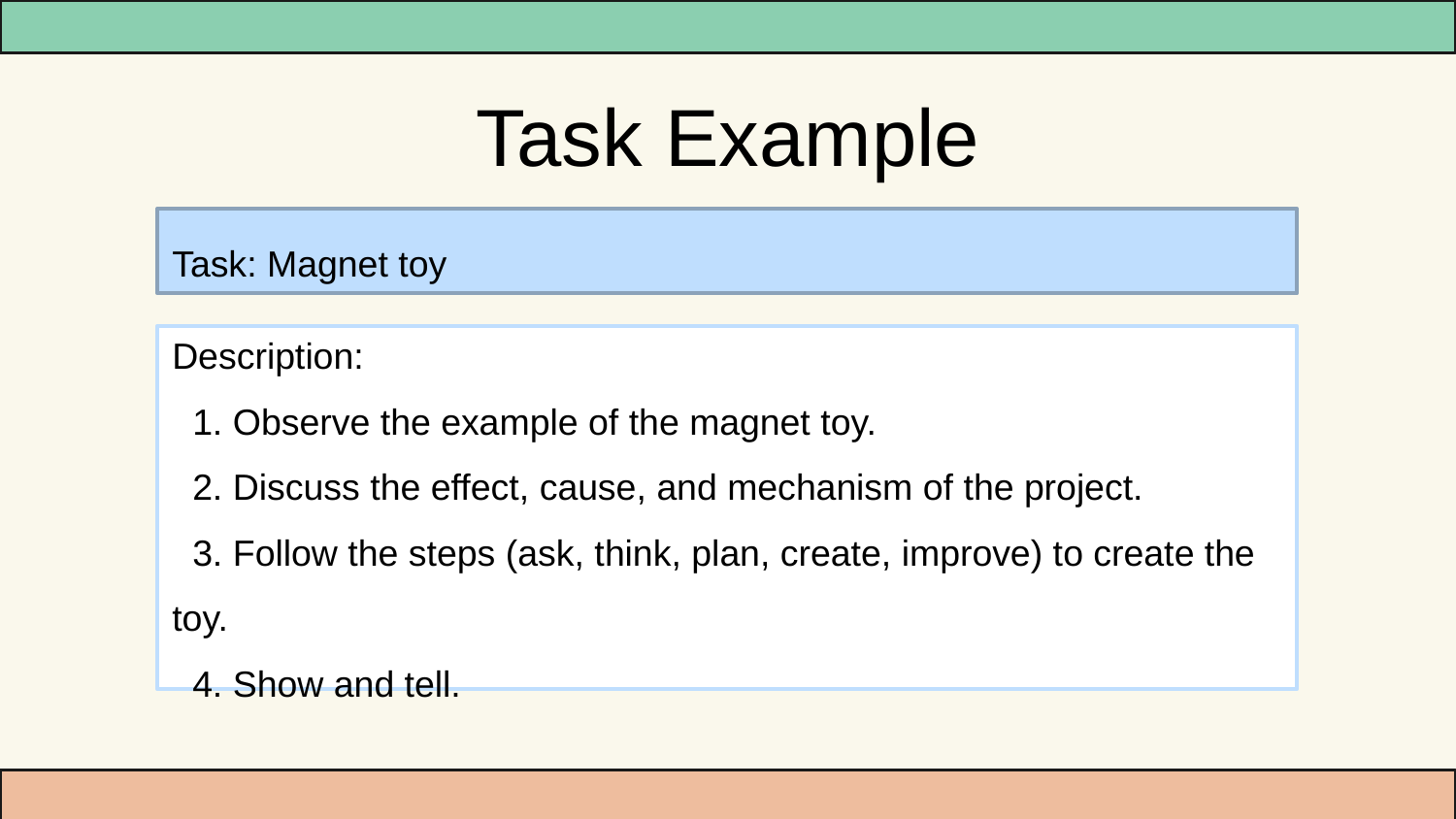

# Task Example
Task: Magnet toy
Description:
  1. Observe the example of the magnet toy.
  2. Discuss the effect, cause, and mechanism of the project.
  3. Follow the steps (ask, think, plan, create, improve) to create the toy.
  4. Show and tell.